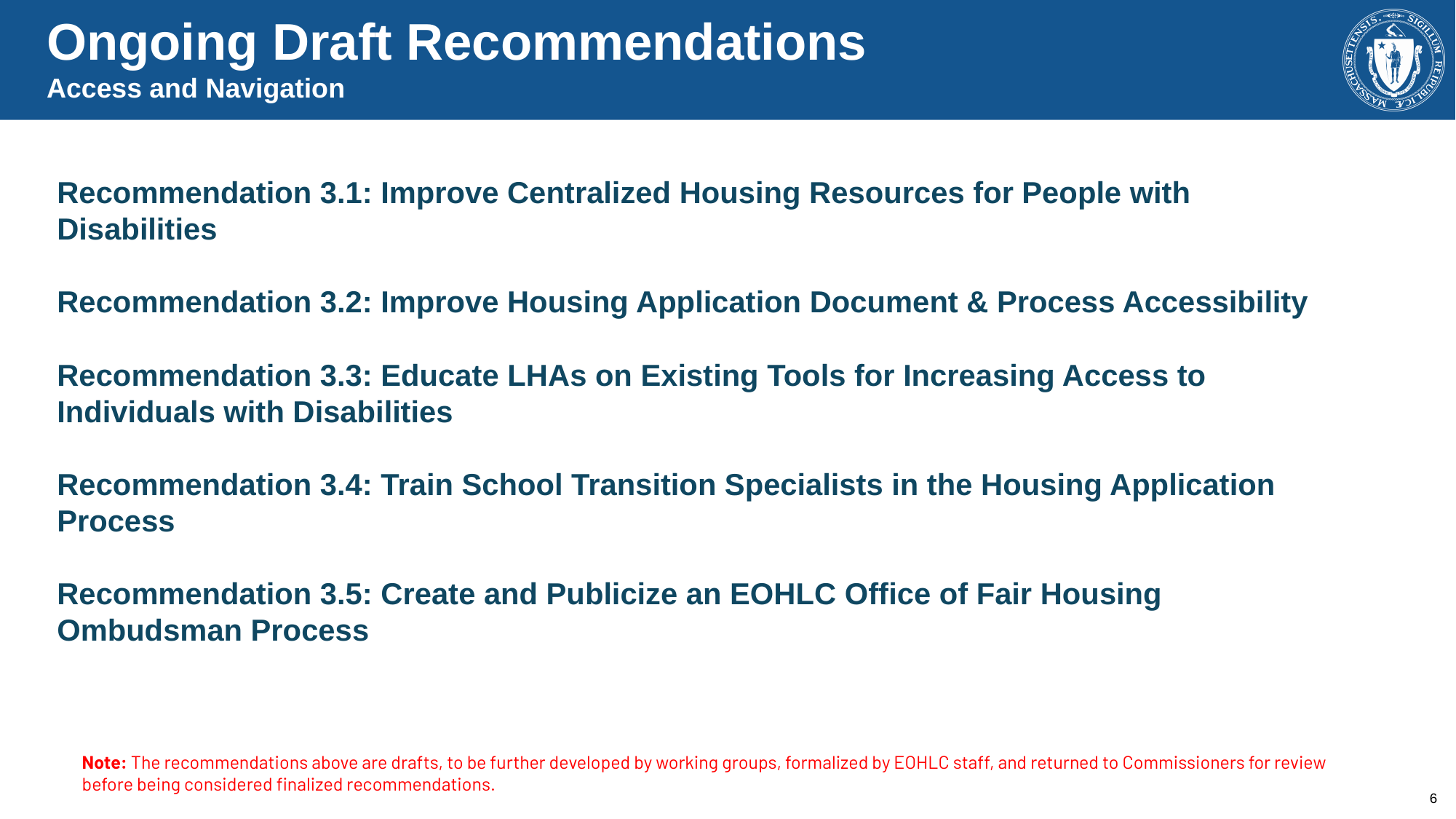

Ongoing Draft Recommendations
Access and Navigation
Recommendation 3.1: Improve Centralized Housing Resources for People with Disabilities

Recommendation 3.2: Improve Housing Application Document & Process Accessibility

Recommendation 3.3: Educate LHAs on Existing Tools for Increasing Access to Individuals with Disabilities

Recommendation 3.4: Train School Transition Specialists in the Housing Application Process

Recommendation 3.5: Create and Publicize an EOHLC Office of Fair Housing Ombudsman Process

Note: The recommendations above are drafts, to be further developed by working groups, formalized by EOHLC staff, and returned to Commissioners for review before being considered finalized recommendations.